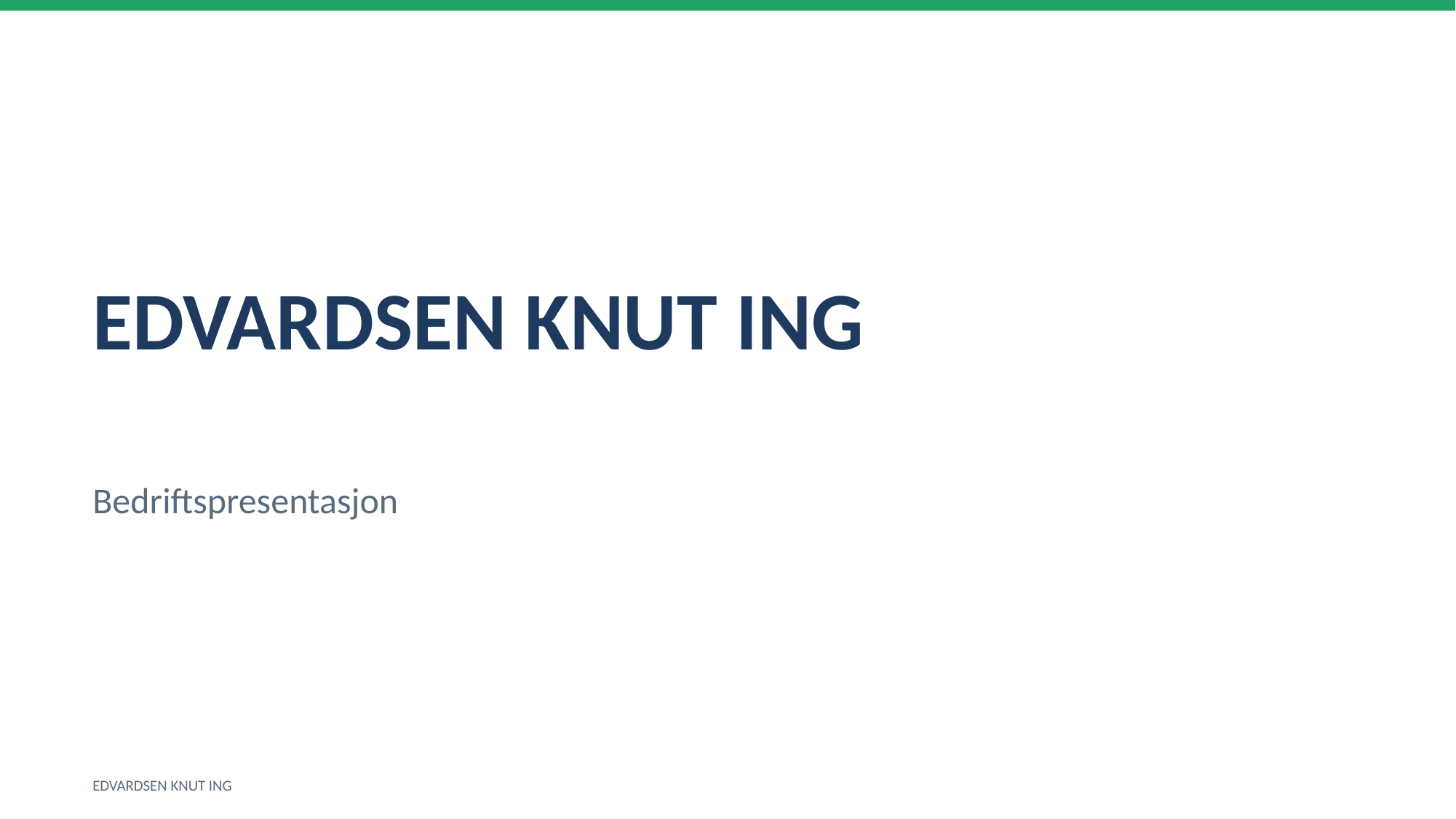

EDVARDSEN KNUT ING
Bedriftspresentasjon
EDVARDSEN KNUT ING